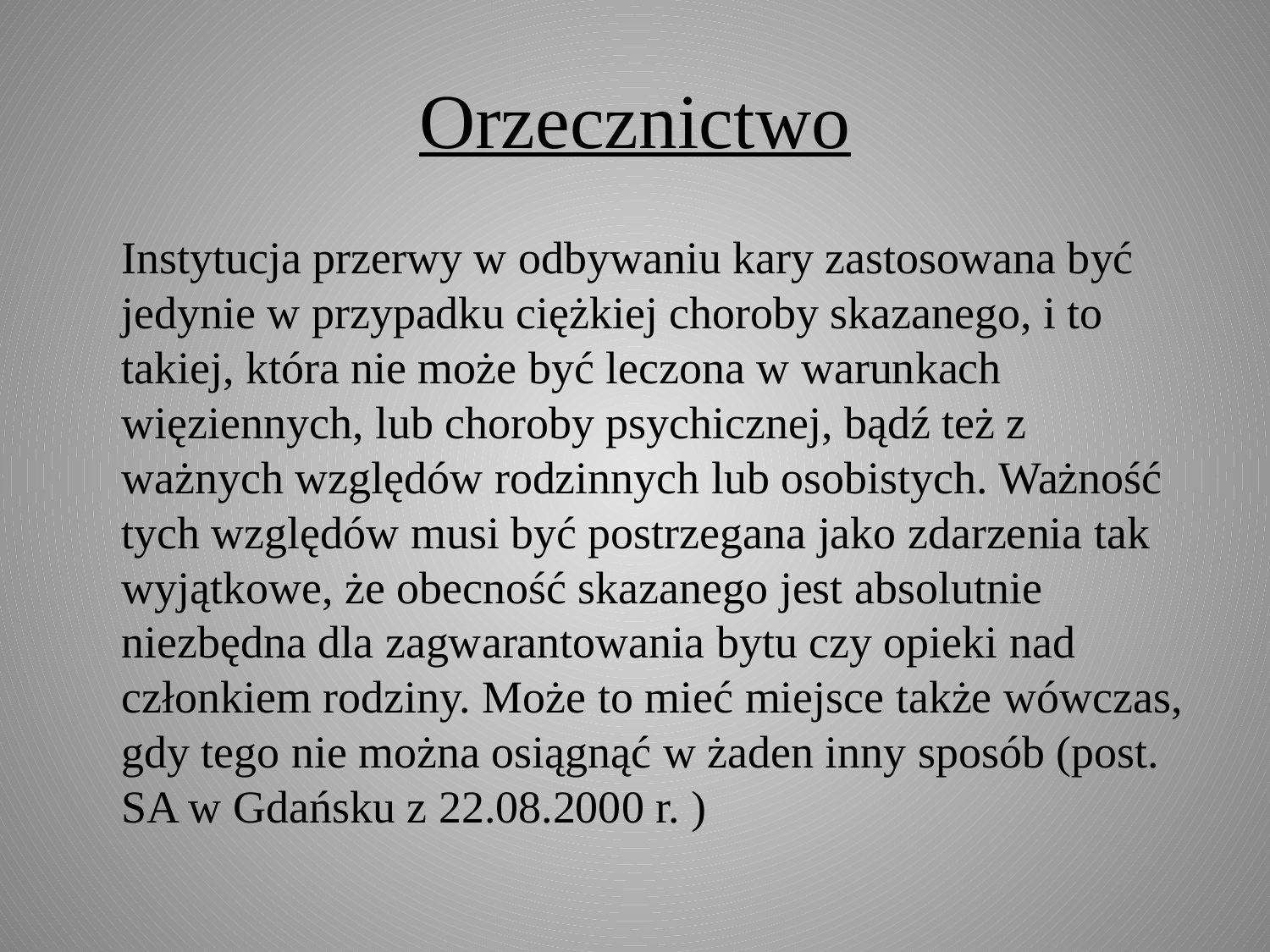

# Orzecznictwo
	Instytucja przerwy w odbywaniu kary zastosowana być jedynie w przypadku ciężkiej choroby skazanego, i to takiej, która nie może być leczona w warunkach więziennych, lub choroby psychicznej, bądź też z ważnych względów rodzinnych lub osobistych. Ważność tych względów musi być postrzegana jako zdarzenia tak wyjątkowe, że obecność skazanego jest absolutnie niezbędna dla zagwarantowania bytu czy opieki nad członkiem rodziny. Może to mieć miejsce także wówczas, gdy tego nie można osiągnąć w żaden inny sposób (post. SA w Gdańsku z 22.08.2000 r. )